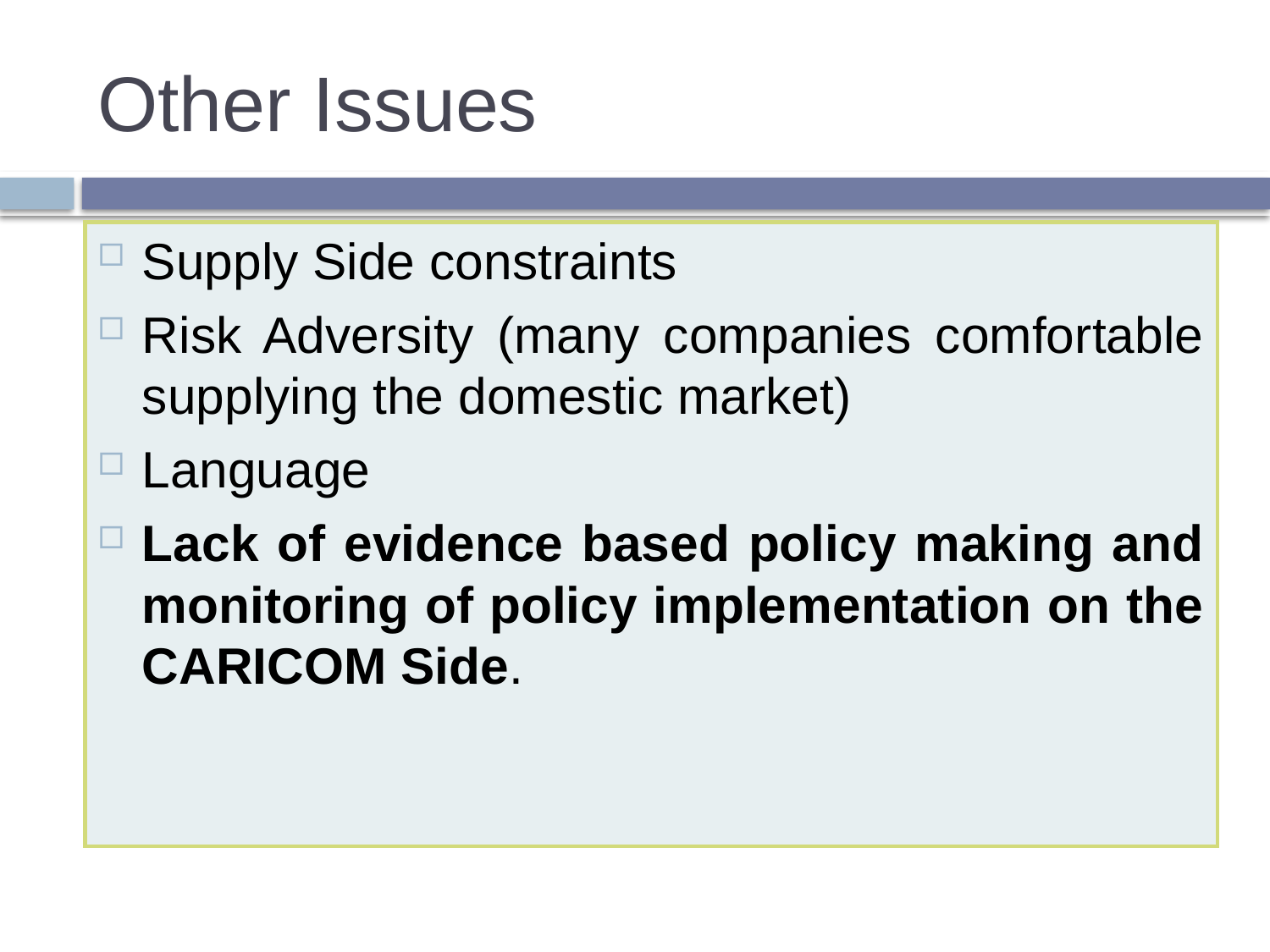

# Other Issues
Supply Side constraints
Risk Adversity (many companies comfortable supplying the domestic market)
Language
Lack of evidence based policy making and monitoring of policy implementation on the CARICOM Side.